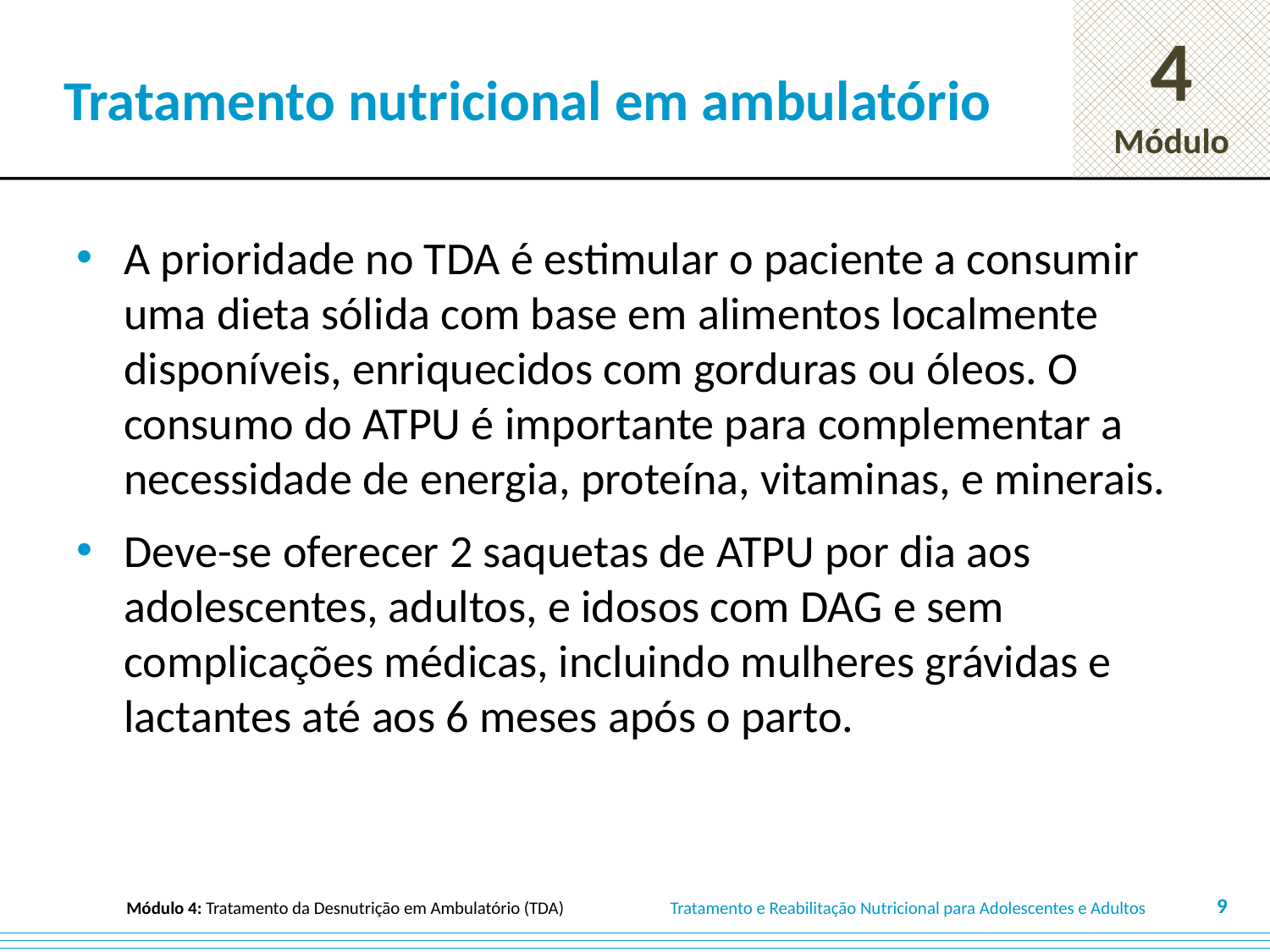

# Tratamento nutricional em ambulatório
A prioridade no TDA é estimular o paciente a consumir uma dieta sólida com base em alimentos localmente disponíveis, enriquecidos com gorduras ou óleos. O consumo do ATPU é importante para complementar a necessidade de energia, proteína, vitaminas, e minerais.
Deve-se oferecer 2 saquetas de ATPU por dia aos adolescentes, adultos, e idosos com DAG e sem complicações médicas, incluindo mulheres grávidas e lactantes até aos 6 meses após o parto.
9